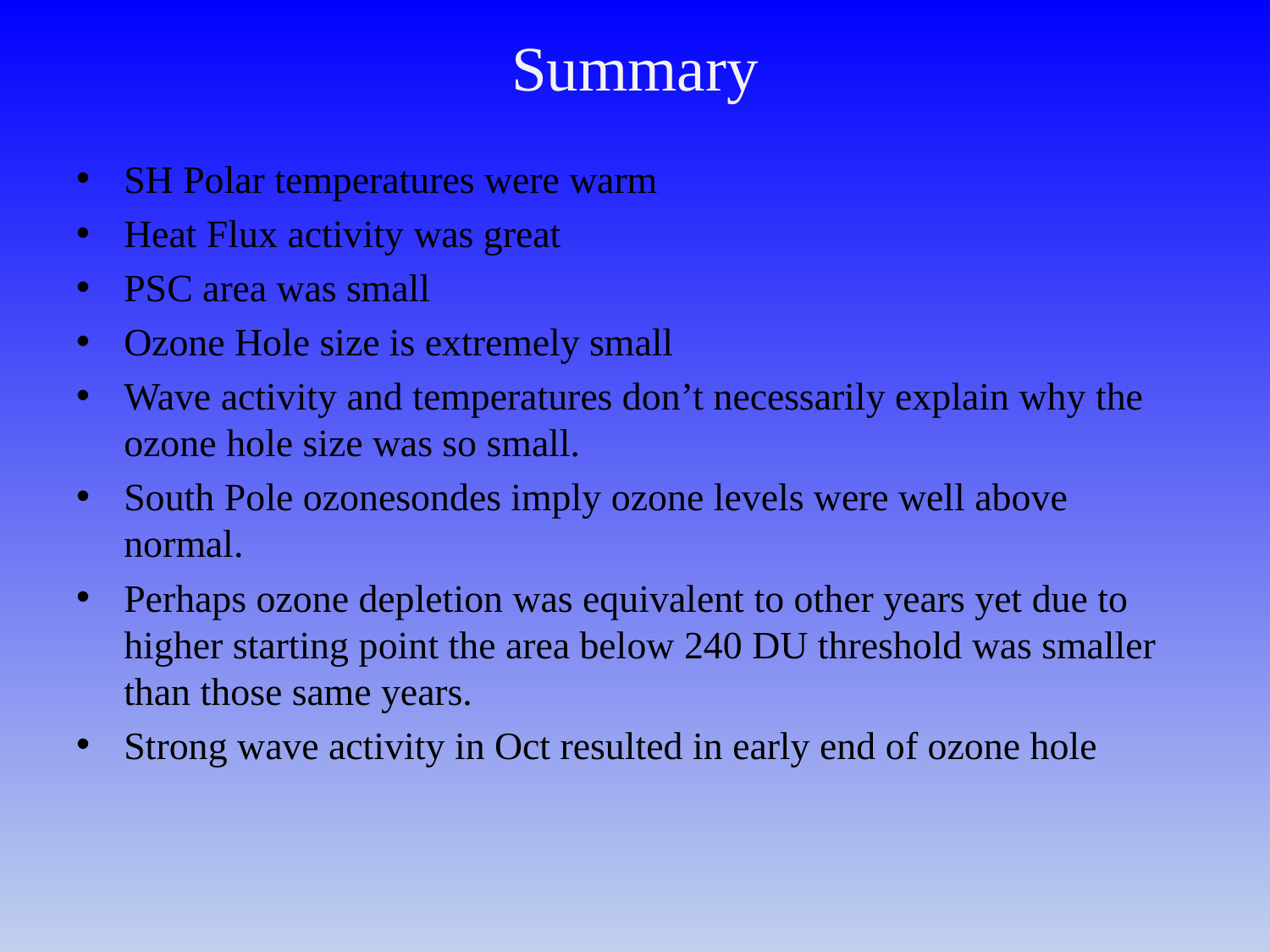

Summary
SH Polar temperatures were warm
Heat Flux activity was great
PSC area was small
Ozone Hole size is extremely small
Wave activity and temperatures don’t necessarily explain why the ozone hole size was so small.
South Pole ozonesondes imply ozone levels were well above normal.
Perhaps ozone depletion was equivalent to other years yet due to higher starting point the area below 240 DU threshold was smaller than those same years.
Strong wave activity in Oct resulted in early end of ozone hole